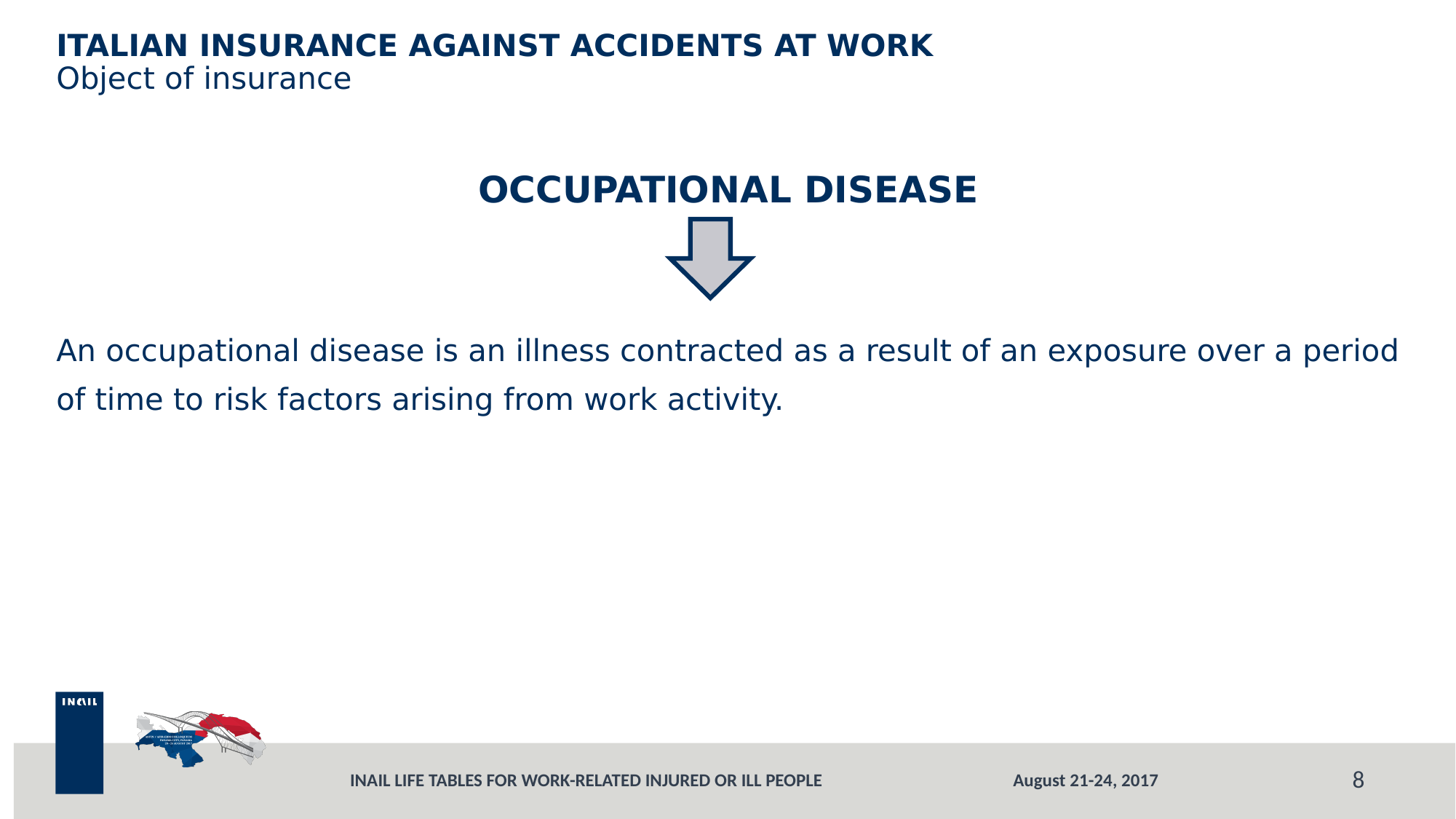

# ITALIAN INSURANCE AGAINST ACCIDENTS AT WORK Object of insurance
OCCUPATIONAL DISEASE

An occupational disease is an illness contracted as a result of an exposure over a period of time to risk factors arising from work activity.

8
August 21-24, 2017
INAIL LIFE TABLES FOR WORK-RELATED INJURED OR ILL PEOPLE